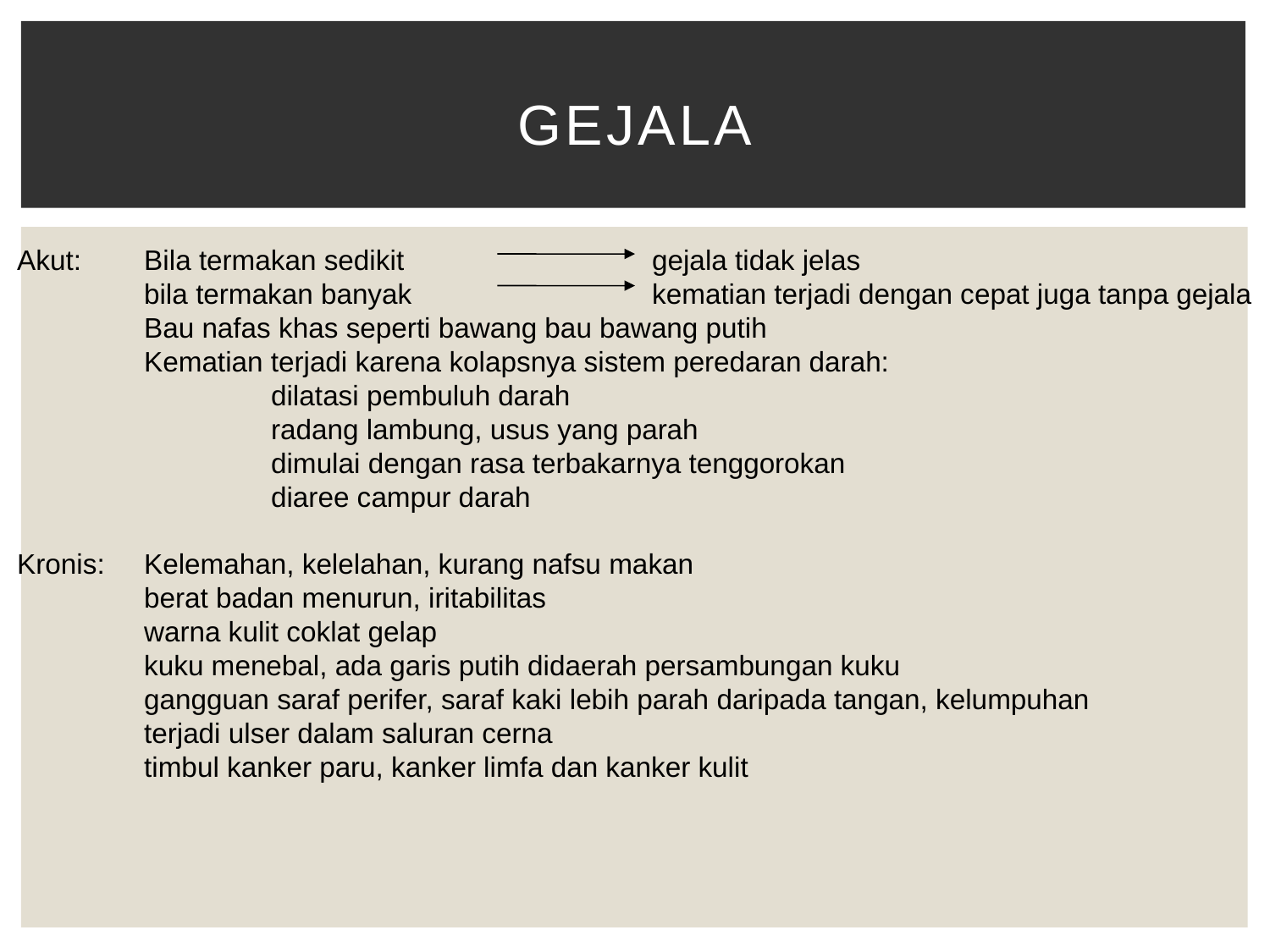

# Gejala
Akut:	Bila termakan sedikit		gejala tidak jelas
	bila termakan banyak		kematian terjadi dengan cepat juga tanpa gejala
	Bau nafas khas seperti bawang bau bawang putih
	Kematian terjadi karena kolapsnya sistem peredaran darah:
		dilatasi pembuluh darah
		radang lambung, usus yang parah
		dimulai dengan rasa terbakarnya tenggorokan
		diaree campur darah

Kronis:	Kelemahan, kelelahan, kurang nafsu makan
	berat badan menurun, iritabilitas
	warna kulit coklat gelap
	kuku menebal, ada garis putih didaerah persambungan kuku
	gangguan saraf perifer, saraf kaki lebih parah daripada tangan, kelumpuhan
	terjadi ulser dalam saluran cerna
	timbul kanker paru, kanker limfa dan kanker kulit